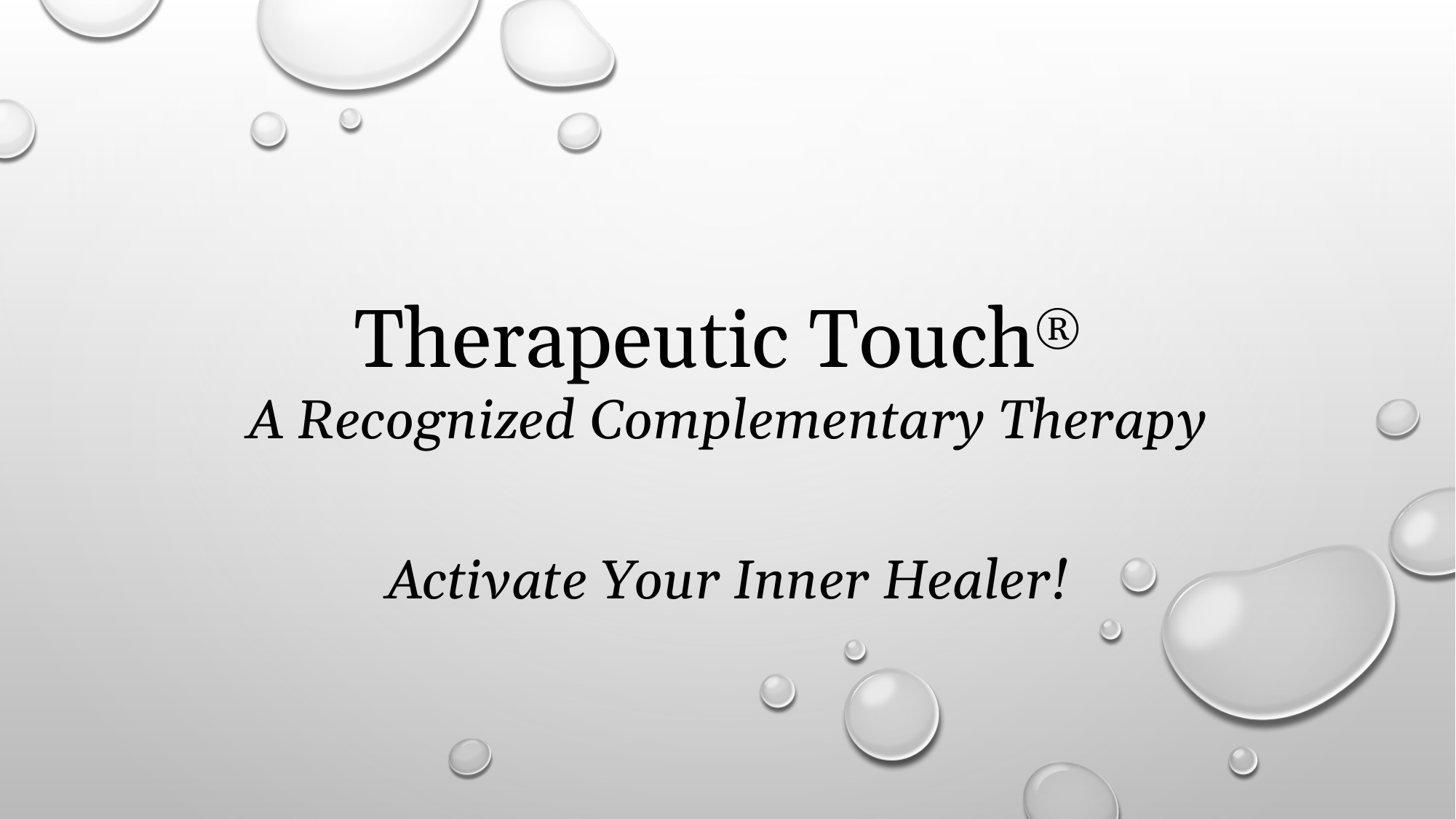

# Therapeutic Touch® A Recognized Complementary Therapy

Activate Your Inner Healer!